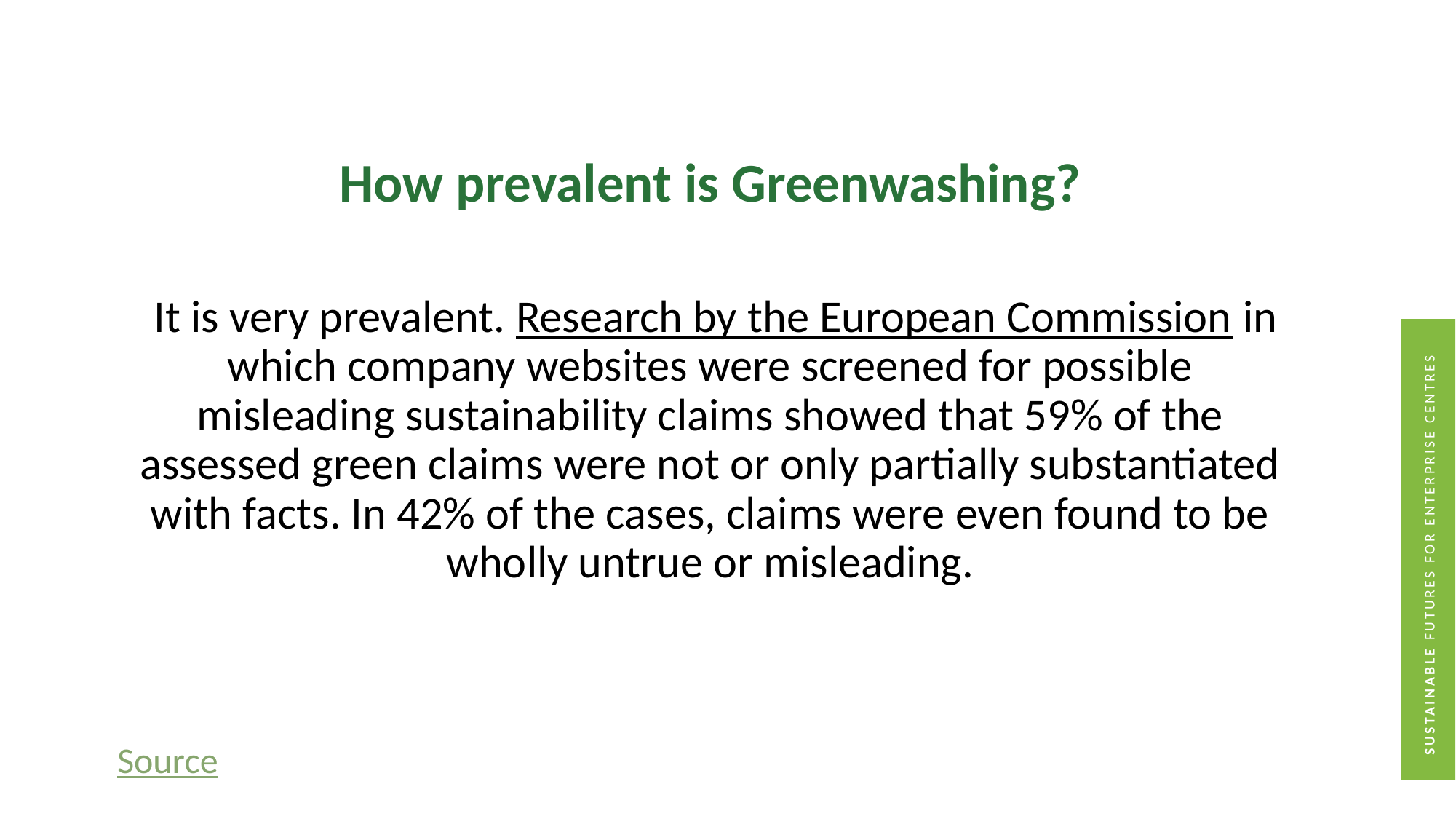

How prevalent is Greenwashing?

 It is very prevalent. Research by the European Commission in which company websites were screened for possible misleading sustainability claims showed that 59% of the assessed green claims were not or only partially substantiated with facts. In 42% of the cases, claims were even found to be wholly untrue or misleading.
Source